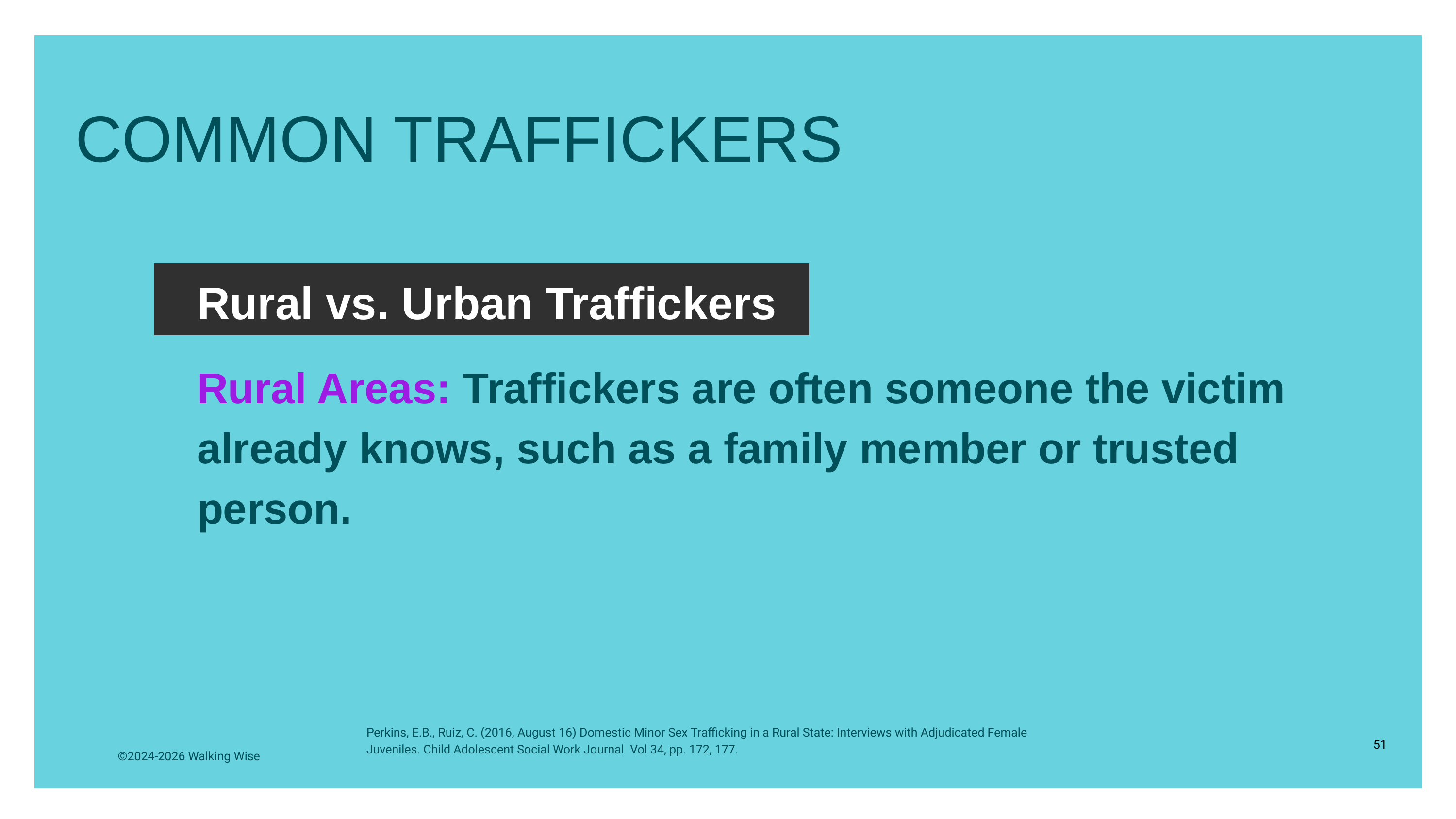

COMMON TRAFFICKERS

Rural vs. Urban Traffickers
Rural Areas: Traffickers are often someone the victim already knows, such as a family member or trusted person.
Perkins, E.B., Ruiz, C. (2016, August 16) Domestic Minor Sex Trafficking in a Rural State: Interviews with Adjudicated Female Juveniles. Child Adolescent Social Work Journal  Vol 34, pp. 172, 177.
51
©2024-2026 Walking Wise